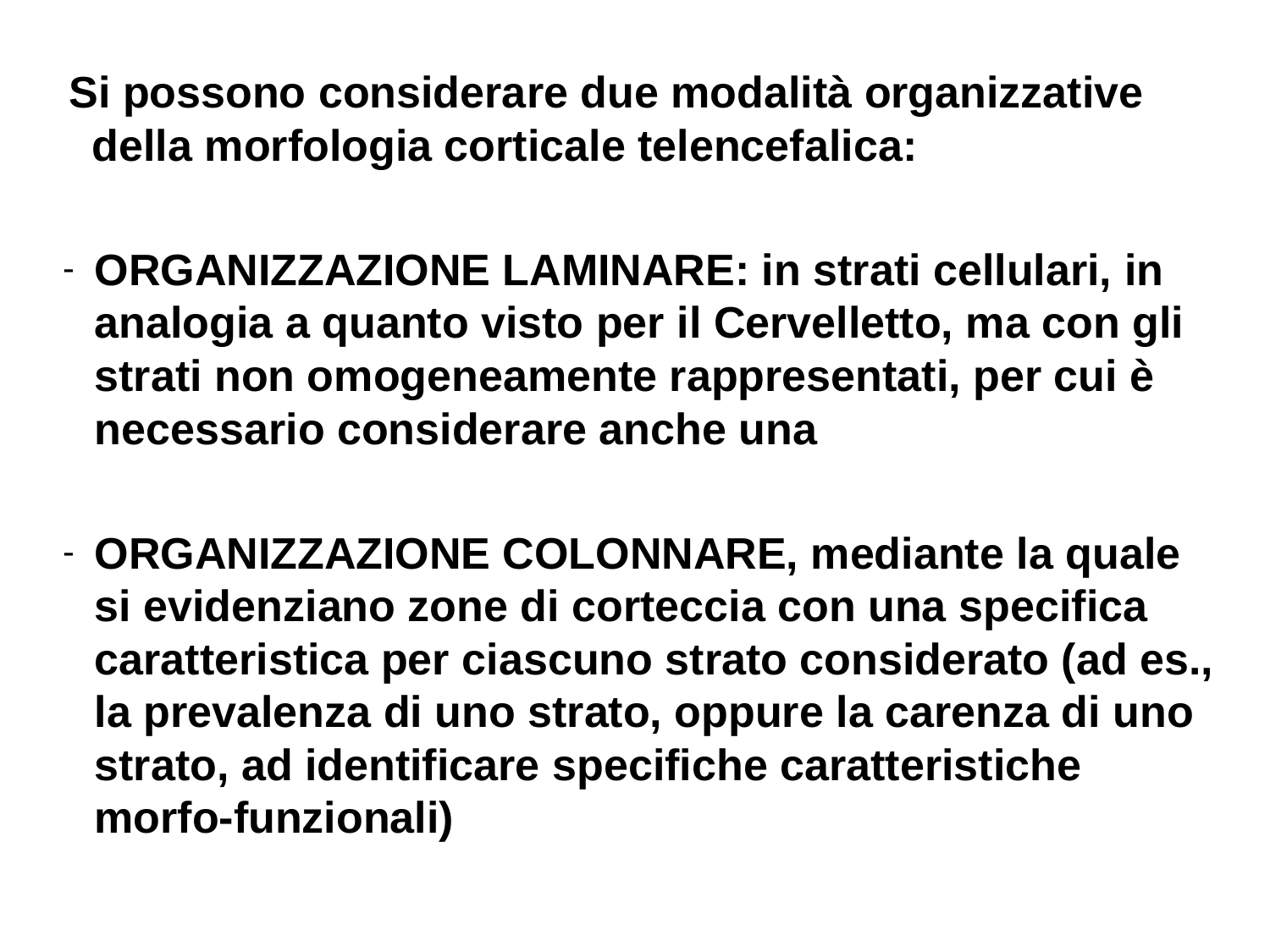

Si possono considerare due modalità organizzative della morfologia corticale telencefalica:

ORGANIZZAZIONE LAMINARE: in strati cellulari, in analogia a quanto visto per il Cervelletto, ma con gli strati non omogeneamente rappresentati, per cui è necessario considerare anche una

ORGANIZZAZIONE COLONNARE, mediante la quale si evidenziano zone di corteccia con una specifica caratteristica per ciascuno strato considerato (ad es., la prevalenza di uno strato, oppure la carenza di uno strato, ad identificare specifiche caratteristiche morfo-funzionali)
# STRUTTURA DELLA CORTECCIA TELENCEFALICA